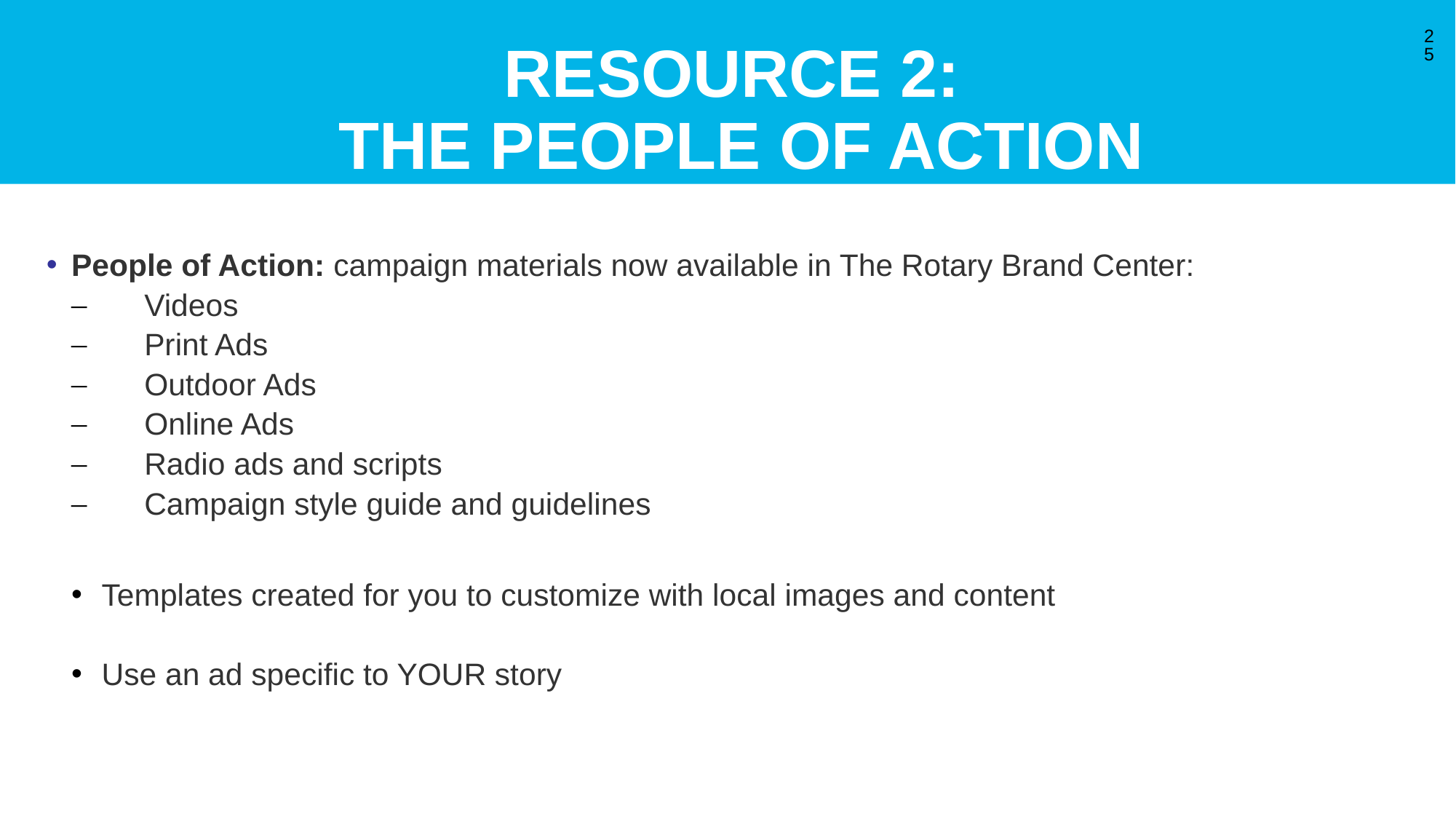

# RESOURCE 2: The People of Action
25
People of Action: campaign materials now available in The Rotary Brand Center:
     Videos
     Print Ads
     Outdoor Ads
     Online Ads
     Radio ads and scripts
     Campaign style guide and guidelines

Templates created for you to customize with local images and content

Use an ad specific to YOUR story